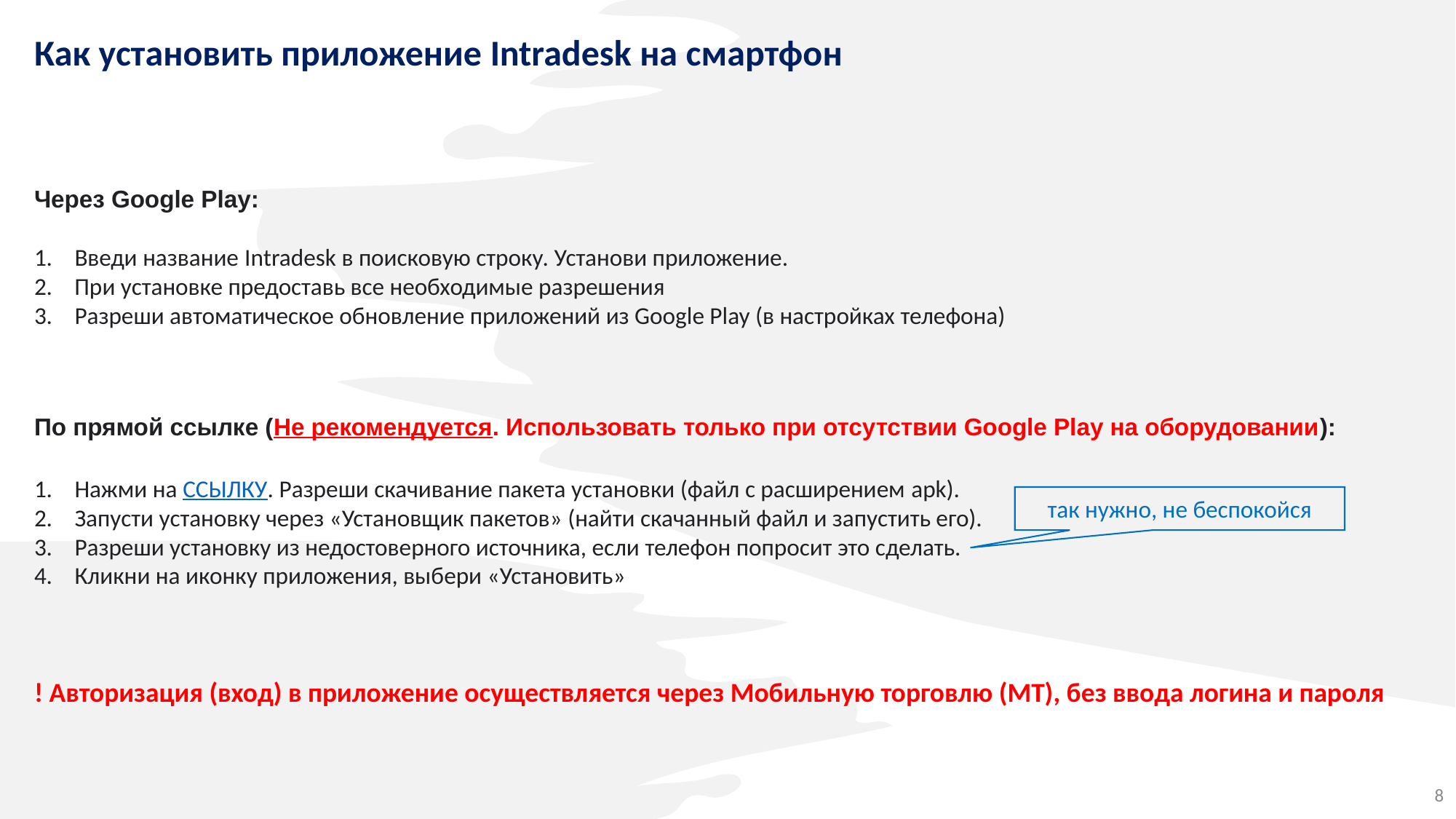

Как установить приложение Intradesk на смартфон
Через Google Play:

1.	Введи название Intradesk в поисковую строку. Установи приложение.
2.    При установке предоставь все необходимые разрешения
3.	Разреши автоматическое обновление приложений из Google Play (в настройках телефона)
По прямой ссылке (Не рекомендуется. Использовать только при отсутствии Google Play на оборудовании):

1.	Нажми на ССЫЛКУ. Разреши скачивание пакета установки (файл с расширением apk).
2.	Запусти установку через «Установщик пакетов» (найти скачанный файл и запустить его).
3.	Разреши установку из недостоверного источника, если телефон попросит это сделать.
4.	Кликни на иконку приложения, выбери «Установить»
так нужно, не беспокойся
! Авторизация (вход) в приложение осуществляется через Мобильную торговлю (МТ), без ввода логина и пароля
8